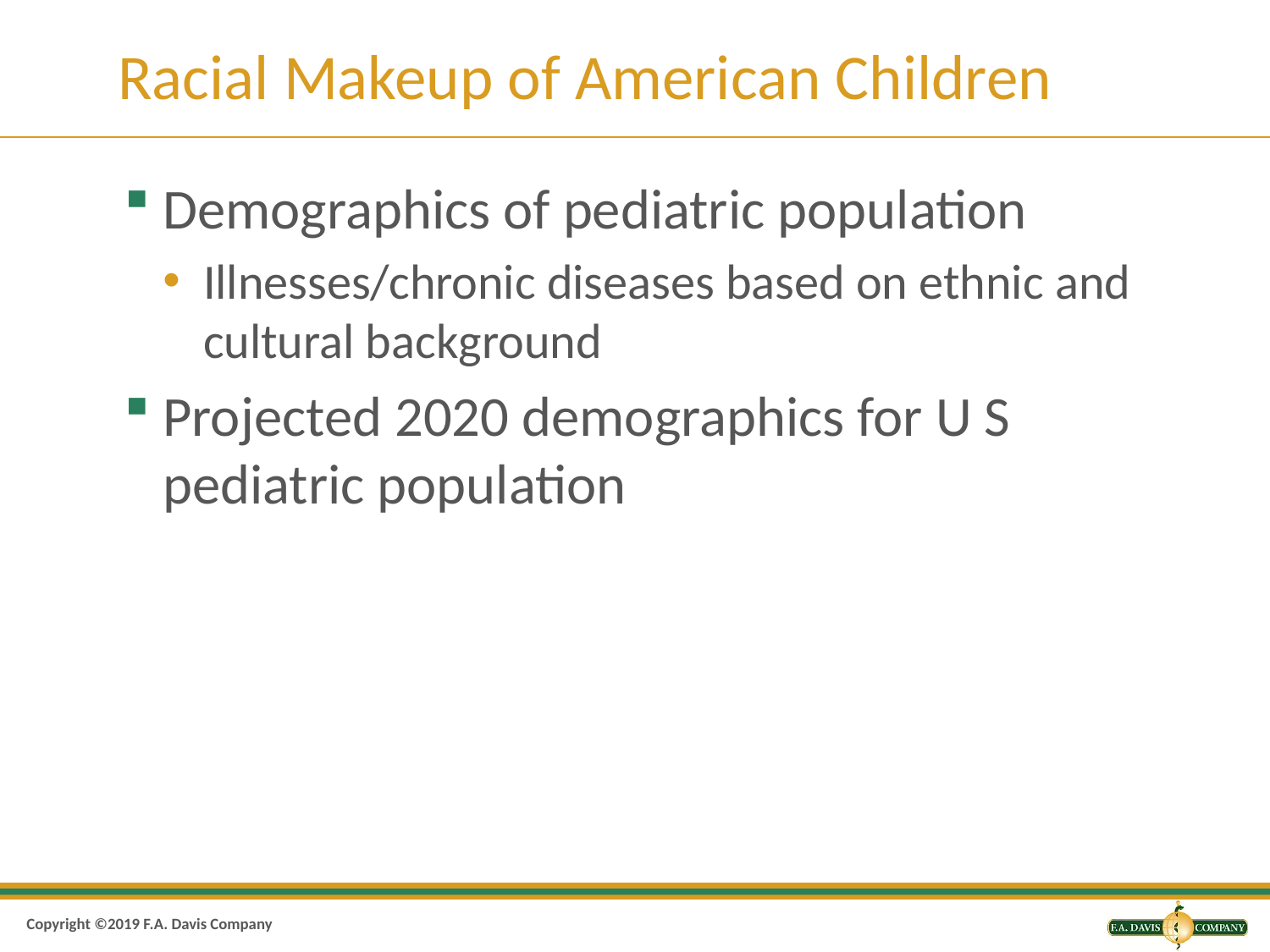

# Racial Makeup of American Children
Demographics of pediatric population
Illnesses/chronic diseases based on ethnic and cultural background
Projected 2020 demographics for U S pediatric population